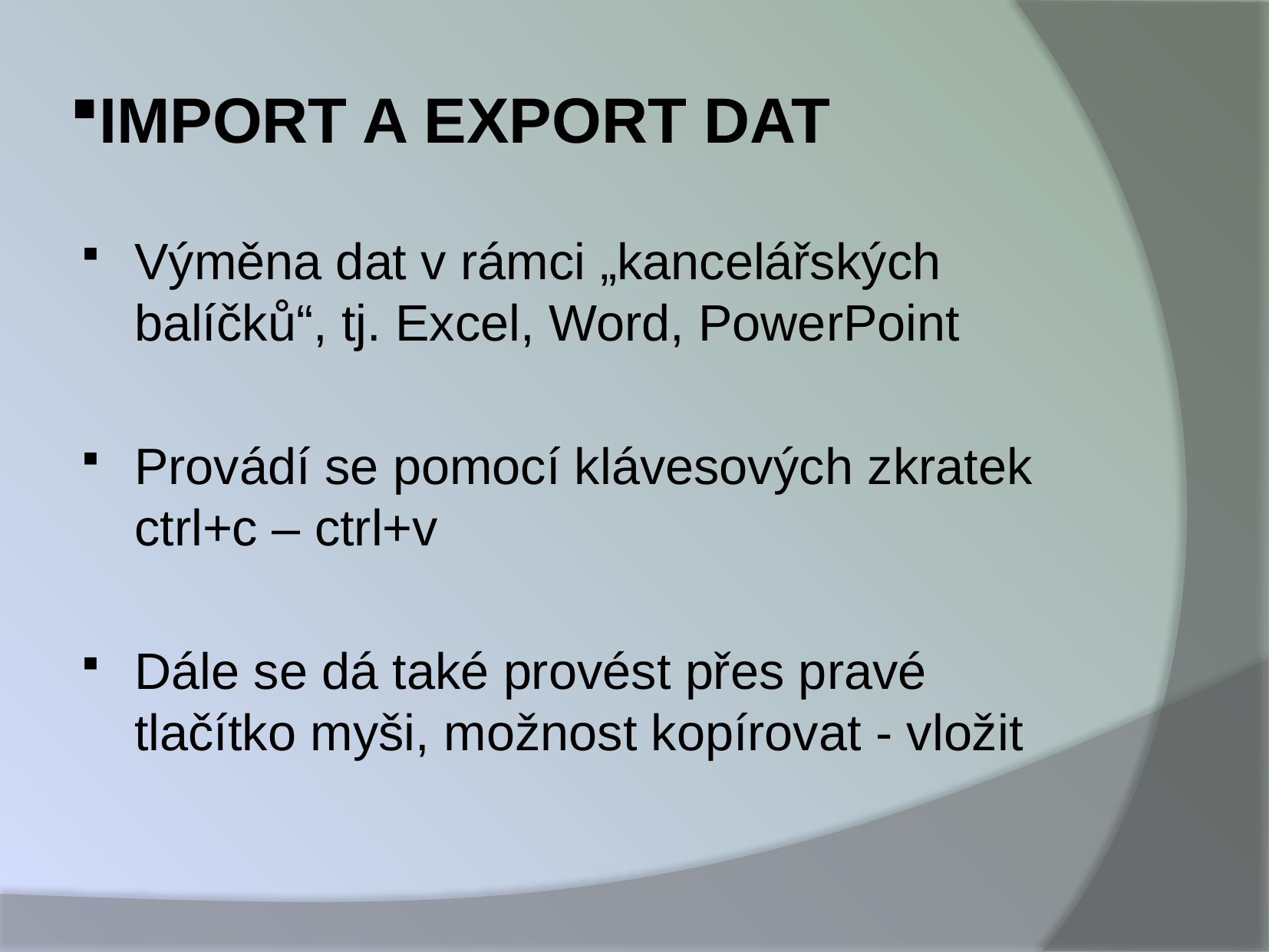

# IMPORT A EXPORT DAT
Výměna dat v rámci „kancelářských balíčků“, tj. Excel, Word, PowerPoint

Provádí se pomocí klávesových zkratek ctrl+c – ctrl+v

Dále se dá také provést přes pravé tlačítko myši, možnost kopírovat - vložit